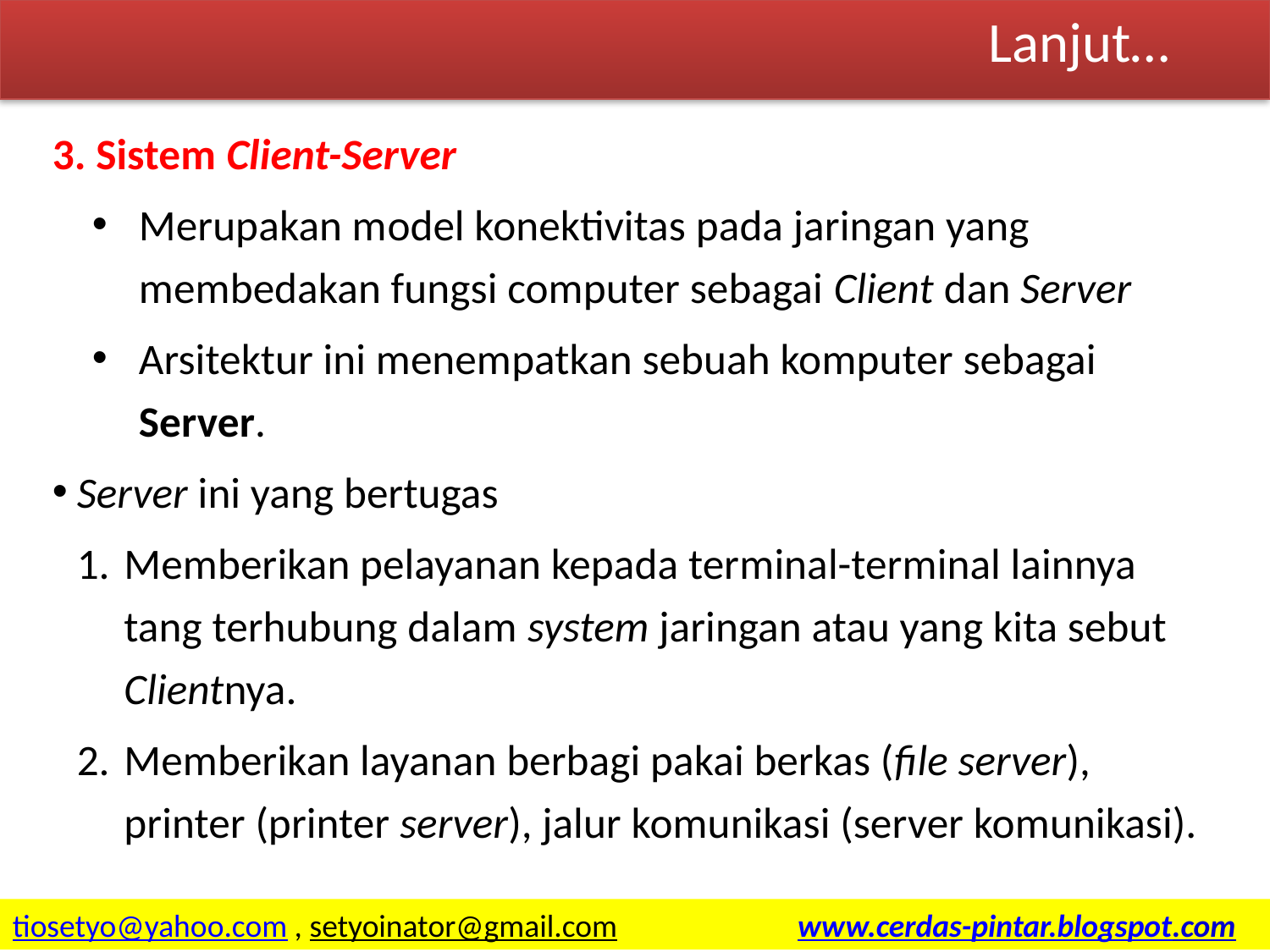

Lanjut…
3. Sistem Client-Server
Merupakan model konektivitas pada jaringan yang membedakan fungsi computer sebagai Client dan Server
Arsitektur ini menempatkan sebuah komputer sebagai Server.
Server ini yang bertugas
Memberikan pelayanan kepada terminal-terminal lainnya tang terhubung dalam system jaringan atau yang kita sebut Clientnya.
Memberikan layanan berbagi pakai berkas (file server), printer (printer server), jalur komunikasi (server komunikasi).

3/31/2015
29
tiosetyo@yahoo.com , setyoinator@gmail.com                         www.cerdas-pintar.blogspot.com